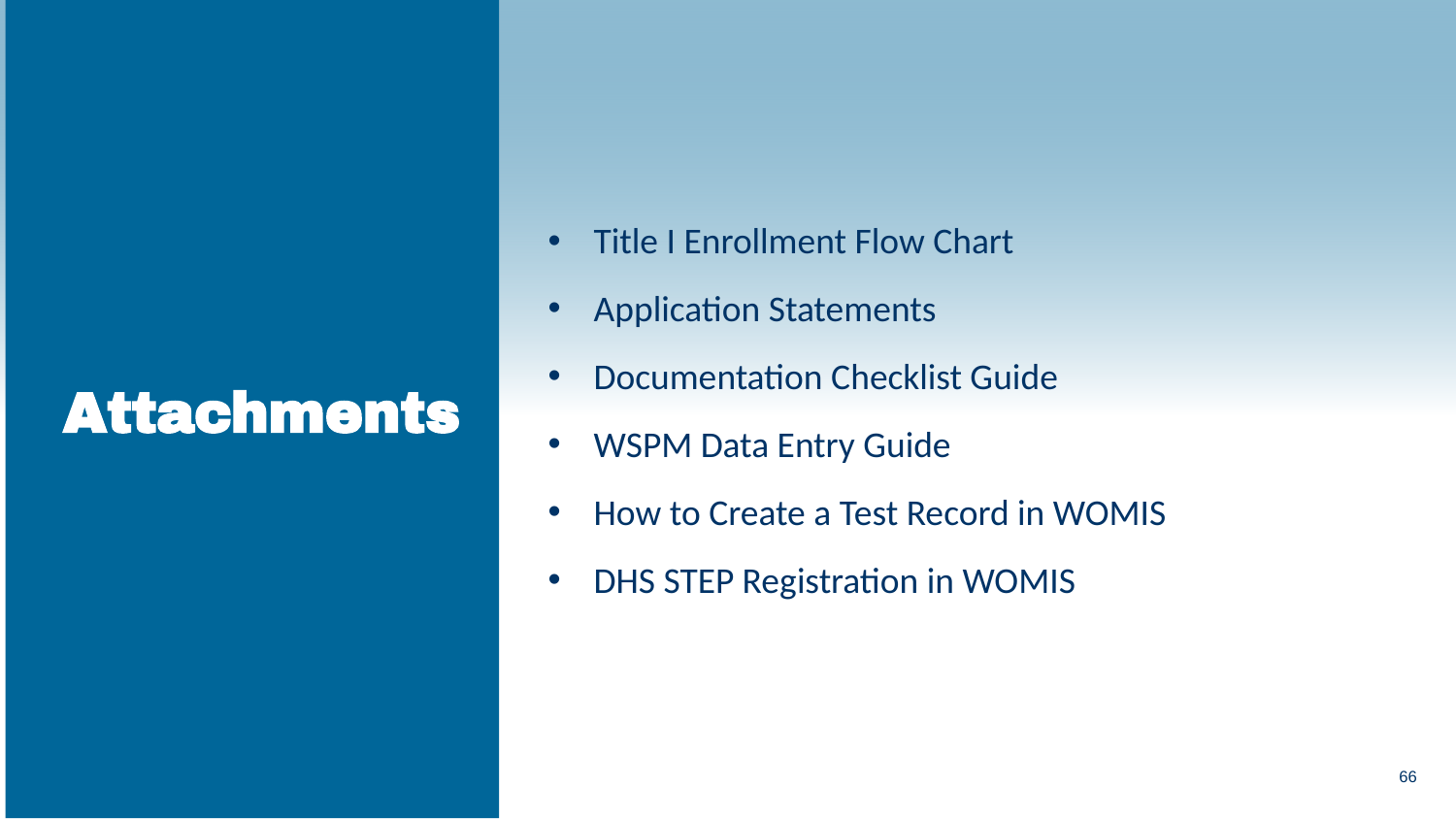

Title I Enrollment Flow Chart
Application Statements
Documentation Checklist Guide
WSPM Data Entry Guide
How to Create a Test Record in WOMIS
DHS STEP Registration in WOMIS
Attachments
66